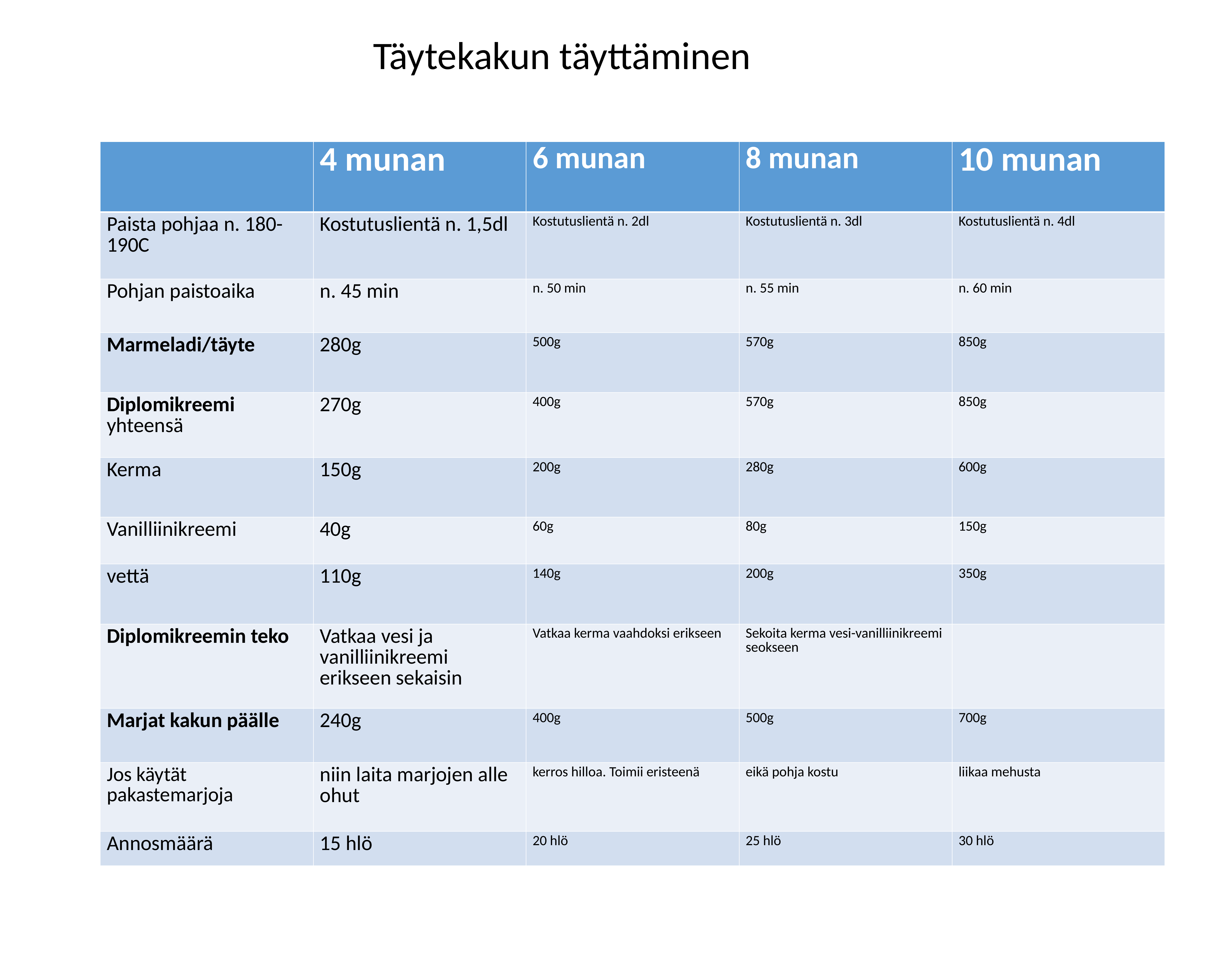

# Täytekakun täyttäminen
|  | 4 munan | 6 munan | 8 munan | 10 munan |
| --- | --- | --- | --- | --- |
| Paista pohjaa n. 180-190C | Kostutuslientä n. 1,5dl | Kostutuslientä n. 2dl | Kostutuslientä n. 3dl | Kostutuslientä n. 4dl |
| Pohjan paistoaika | n. 45 min | n. 50 min | n. 55 min | n. 60 min |
| Marmeladi/täyte | 280g | 500g | 570g | 850g |
| Diplomikreemi yhteensä | 270g | 400g | 570g | 850g |
| Kerma | 150g | 200g | 280g | 600g |
| Vanilliinikreemi | 40g | 60g | 80g | 150g |
| vettä | 110g | 140g | 200g | 350g |
| Diplomikreemin teko | Vatkaa vesi ja vanilliinikreemi erikseen sekaisin | Vatkaa kerma vaahdoksi erikseen | Sekoita kerma vesi-vanilliinikreemi seokseen |  |
| Marjat kakun päälle | 240g | 400g | 500g | 700g |
| Jos käytät pakastemarjoja | niin laita marjojen alle ohut | kerros hilloa. Toimii eristeenä | eikä pohja kostu | liikaa mehusta |
| Annosmäärä | 15 hlö | 20 hlö | 25 hlö | 30 hlö |